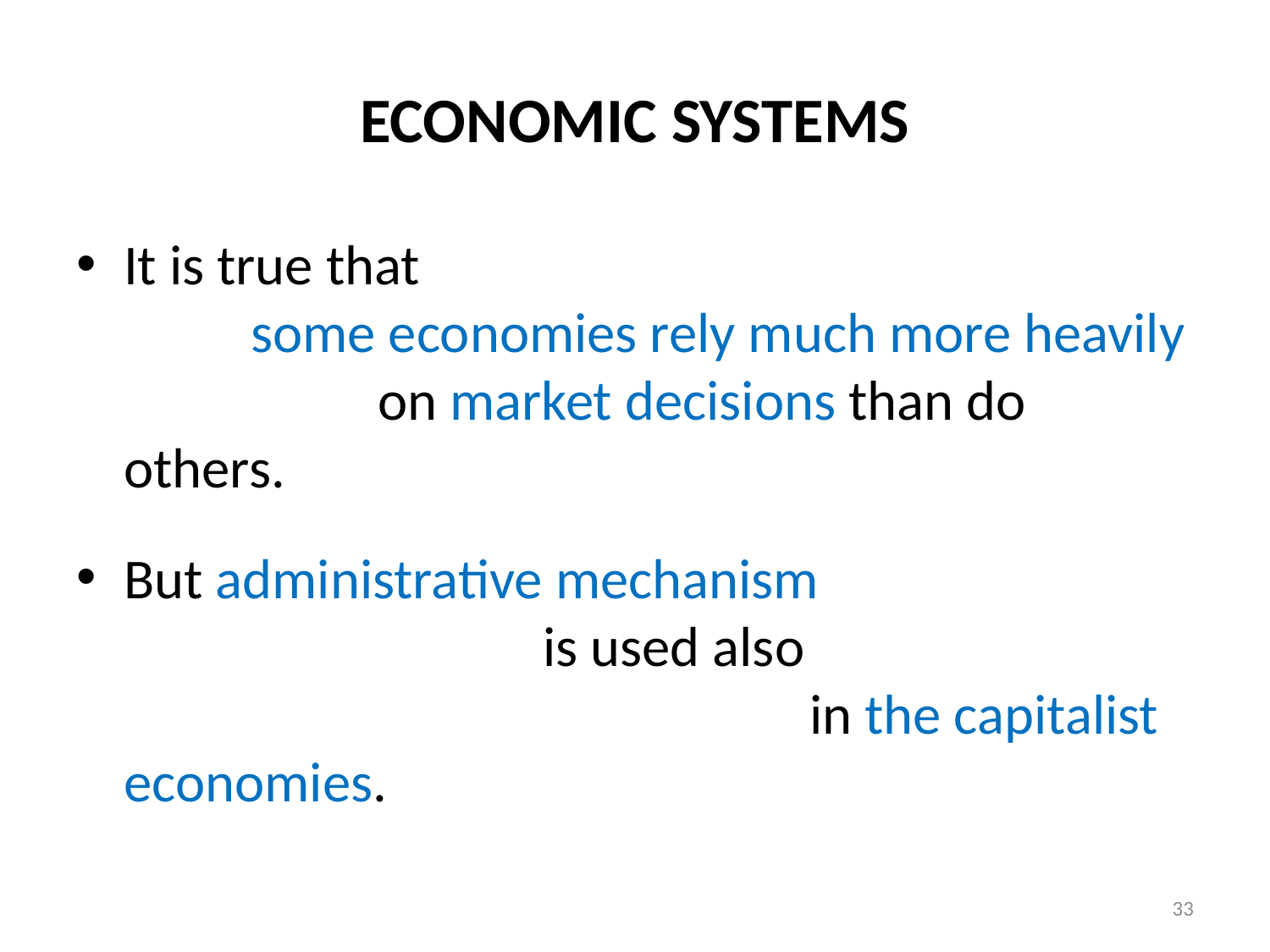

# ECONOMIC SYSTEMS
It is true that                                                                       some economies rely much more heavily                     on market decisions than do others.
But administrative mechanism                                                               is used also                                                                                     in the capitalist economies.

33